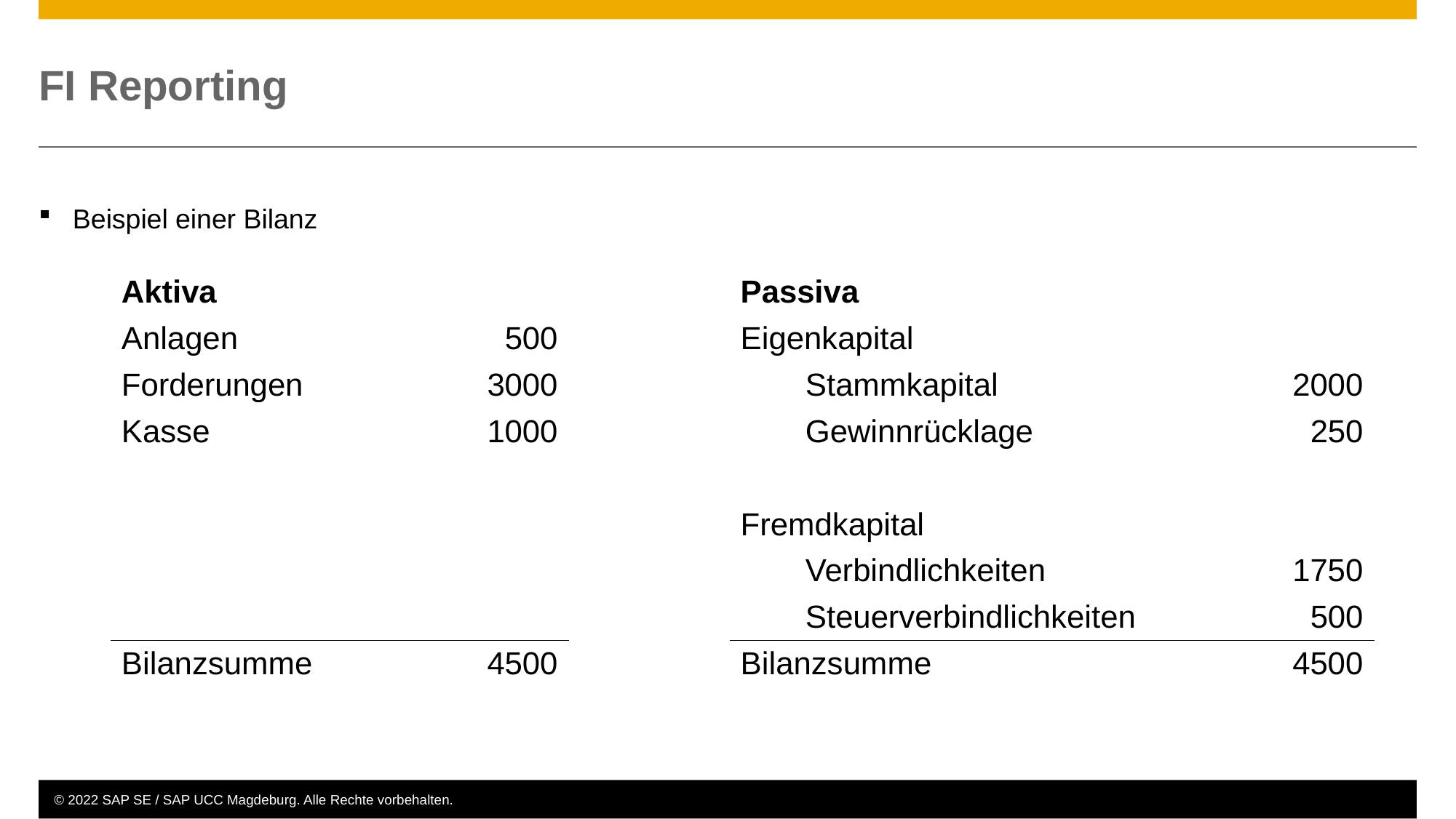

# FI Reporting
Beispiel einer Bilanz

| Aktiva |  |
| --- | --- |
| Anlagen | 500 |
| Forderungen | 3000 |
| Kasse | 1000 |
|  |  |
|  |  |
|  |  |
|  |  |
| Bilanzsumme | 4500 |
| Passiva |  |
| --- | --- |
| Eigenkapital |  |
| Stammkapital | 2000 |
| Gewinnrücklage | 250 |
|  |  |
| Fremdkapital |  |
| Verbindlichkeiten | 1750 |
| Steuerverbindlichkeiten | 500 |
| Bilanzsumme | 4500 |